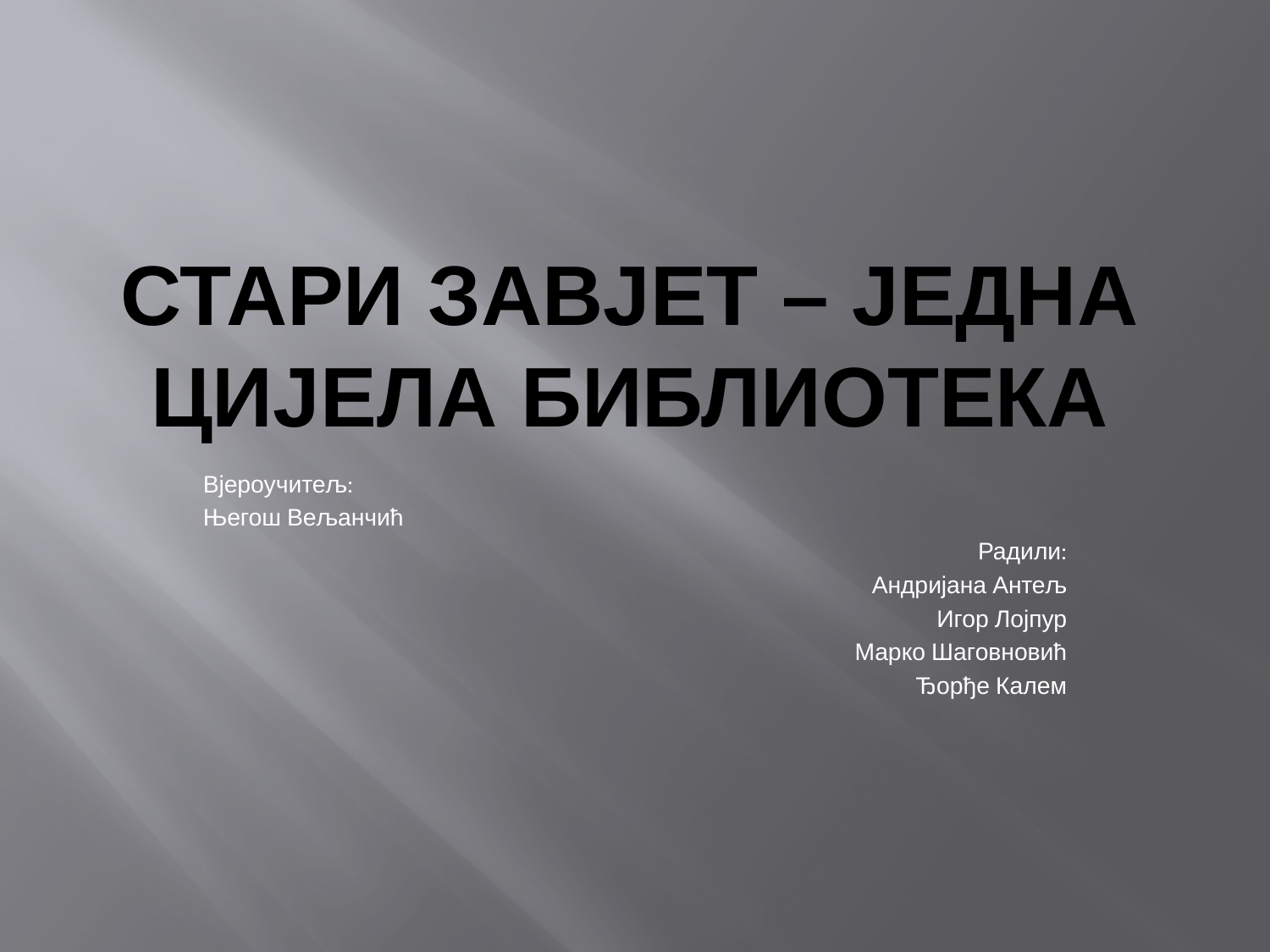

# Стари завјет – једна цијела библиотека
Вјероучитељ:
Његош Вељанчић
Радили:
Андријана Антељ
Игор Лојпур
Марко Шаговновић
Ђорђе Калем